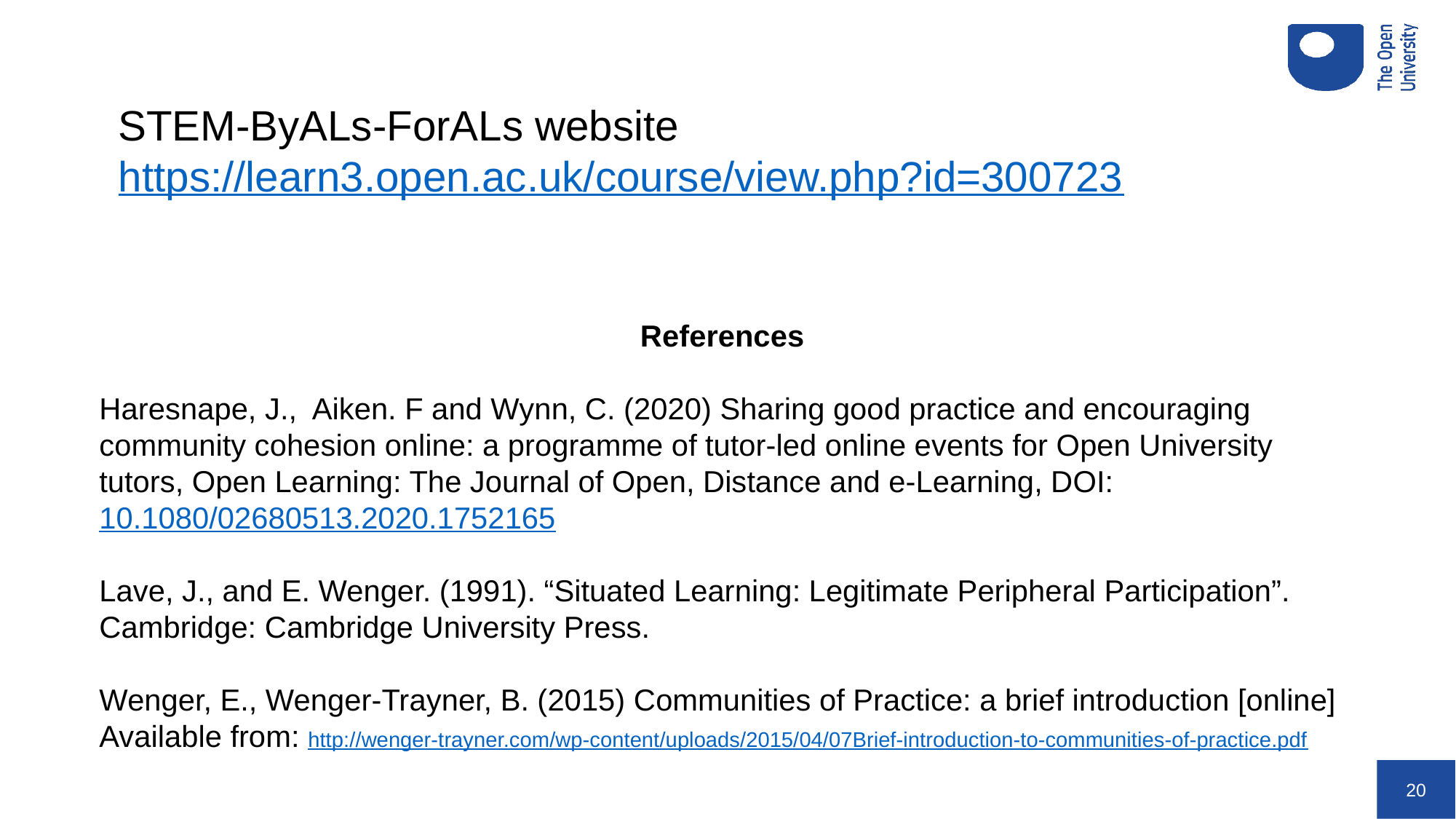

STEM-ByALs-ForALs website
https://learn3.open.ac.uk/course/view.php?id=300723

References

Haresnape, J.,  Aiken. F and Wynn, C. (2020) Sharing good practice and encouraging community cohesion online: a programme of tutor-led online events for Open University tutors, Open Learning: The Journal of Open, Distance and e-Learning, DOI: 10.1080/02680513.2020.1752165

Lave, J., and E. Wenger. (1991). “Situated Learning: Legitimate Peripheral Participation”. Cambridge: Cambridge University Press.

Wenger, E., Wenger-Trayner, B. (2015) Communities of Practice: a brief introduction [online] Available from: http://wenger-trayner.com/wp-content/uploads/2015/04/07Brief-introduction-to-communities-of-practice.pdf